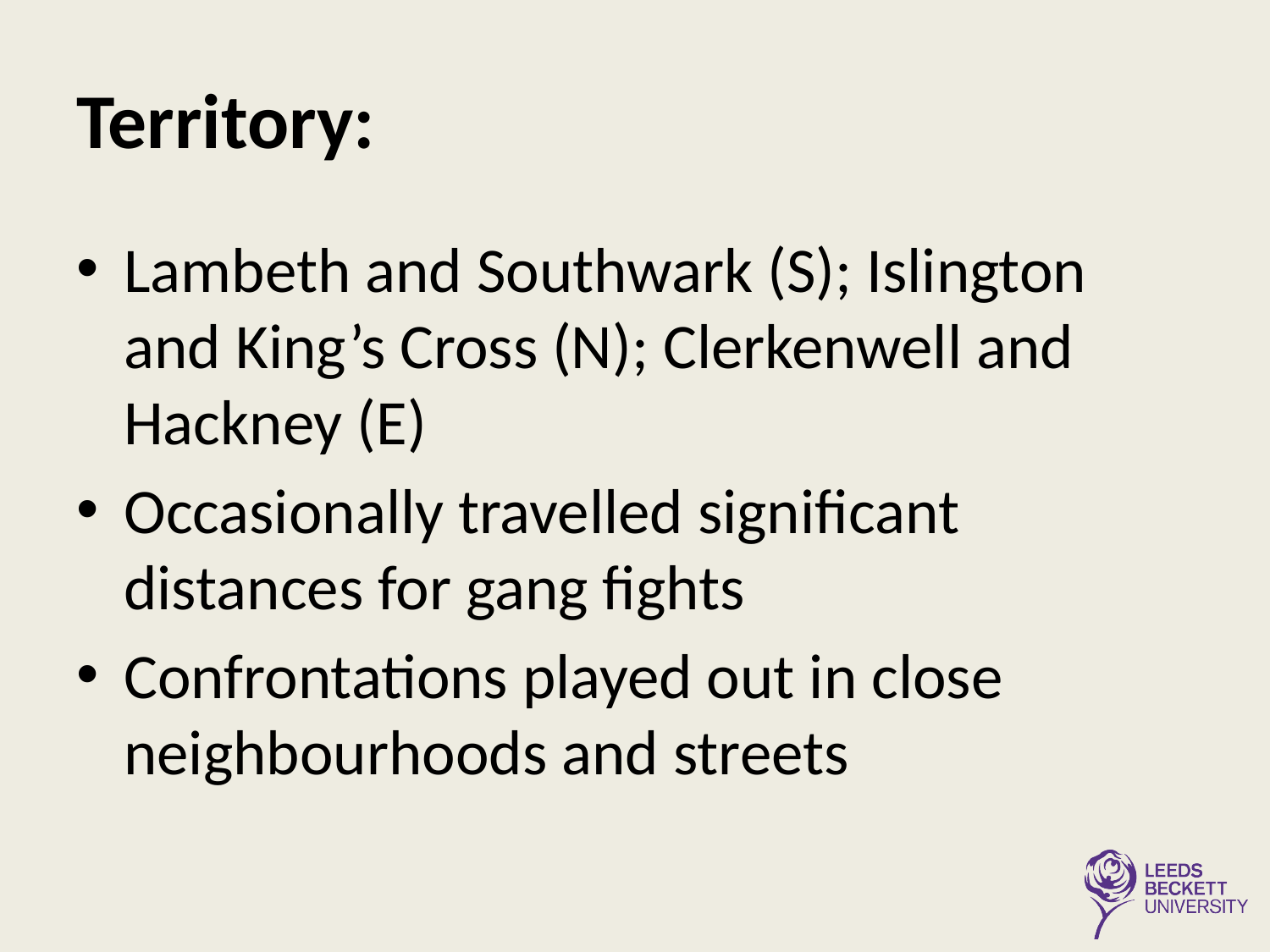

# Territory:
Lambeth and Southwark (S); Islington and King’s Cross (N); Clerkenwell and Hackney (E)
Occasionally travelled significant distances for gang fights
Confrontations played out in close neighbourhoods and streets